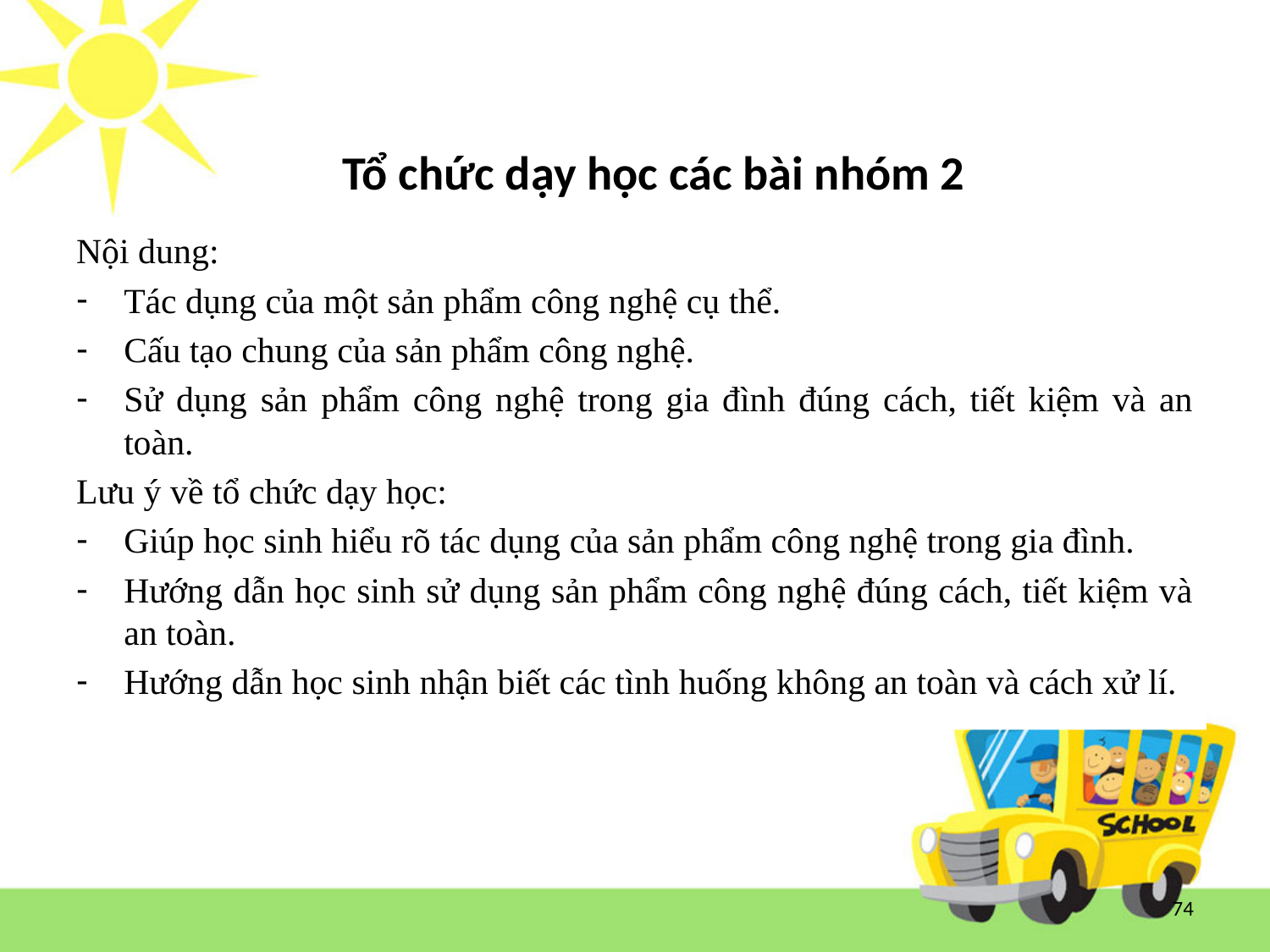

74
# Tổ chức dạy học các bài nhóm 2
Nội dung:
Tác dụng của một sản phẩm công nghệ cụ thể.
Cấu tạo chung của sản phẩm công nghệ.
Sử dụng sản phẩm công nghệ trong gia đình đúng cách, tiết kiệm và an toàn.
Lưu ý về tổ chức dạy học:
Giúp học sinh hiểu rõ tác dụng của sản phẩm công nghệ trong gia đình.
Hướng dẫn học sinh sử dụng sản phẩm công nghệ đúng cách, tiết kiệm và an toàn.
Hướng dẫn học sinh nhận biết các tình huống không an toàn và cách xử lí.